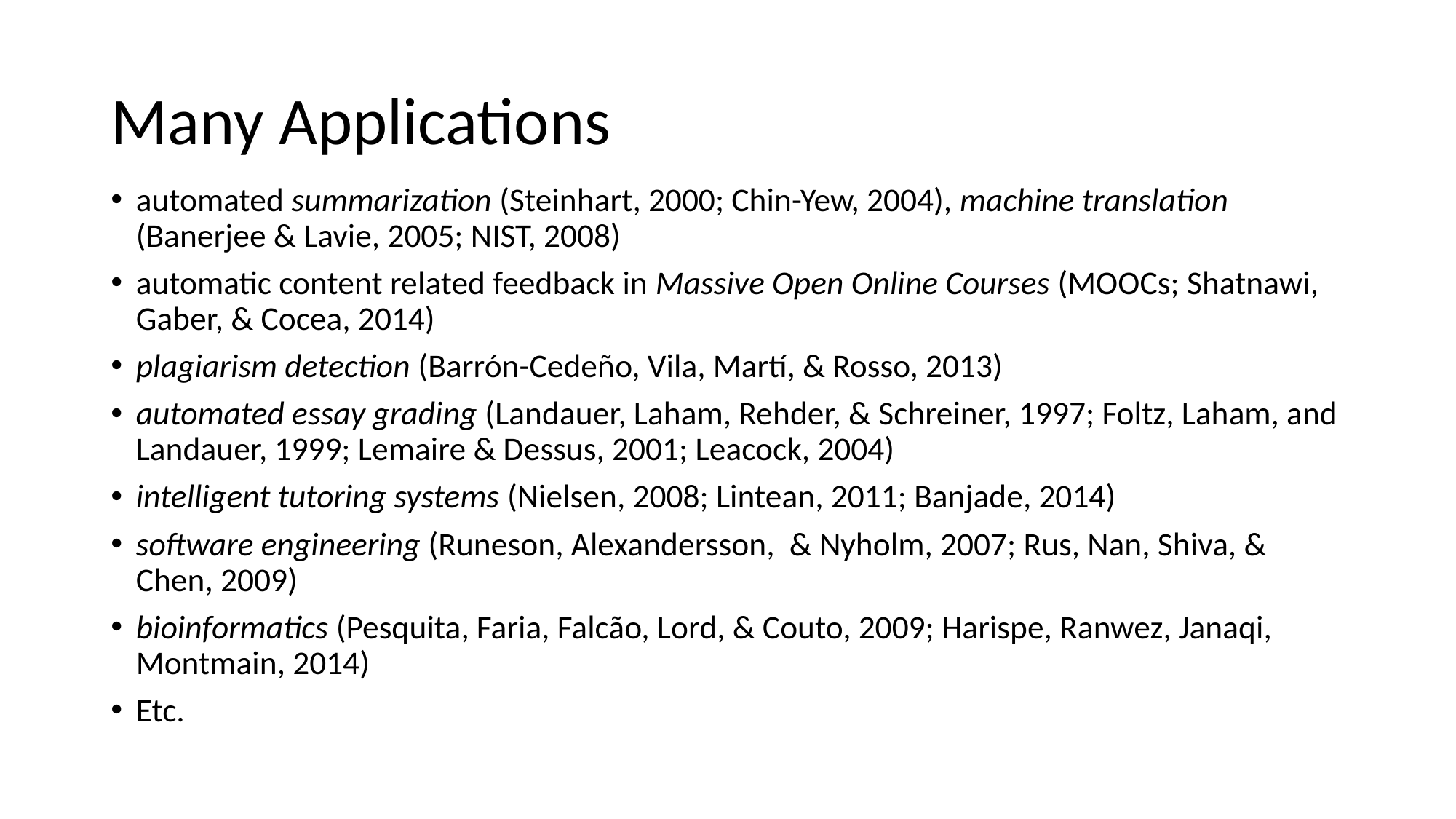

# Many Applications
automated summarization (Steinhart, 2000; Chin-Yew, 2004), machine translation (Banerjee & Lavie, 2005; NIST, 2008)
automatic content related feedback in Massive Open Online Courses (MOOCs; Shatnawi, Gaber, & Cocea, 2014)
plagiarism detection (Barrón-Cedeño, Vila, Martí, & Rosso, 2013)
automated essay grading (Landauer, Laham, Rehder, & Schreiner, 1997; Foltz, Laham, and Landauer, 1999; Lemaire & Dessus, 2001; Leacock, 2004)
intelligent tutoring systems (Nielsen, 2008; Lintean, 2011; Banjade, 2014)
software engineering (Runeson, Alexandersson,  & Nyholm, 2007; Rus, Nan, Shiva, & Chen, 2009)
bioinformatics (Pesquita, Faria, Falcão, Lord, & Couto, 2009; Harispe, Ranwez, Janaqi, Montmain, 2014)
Etc.